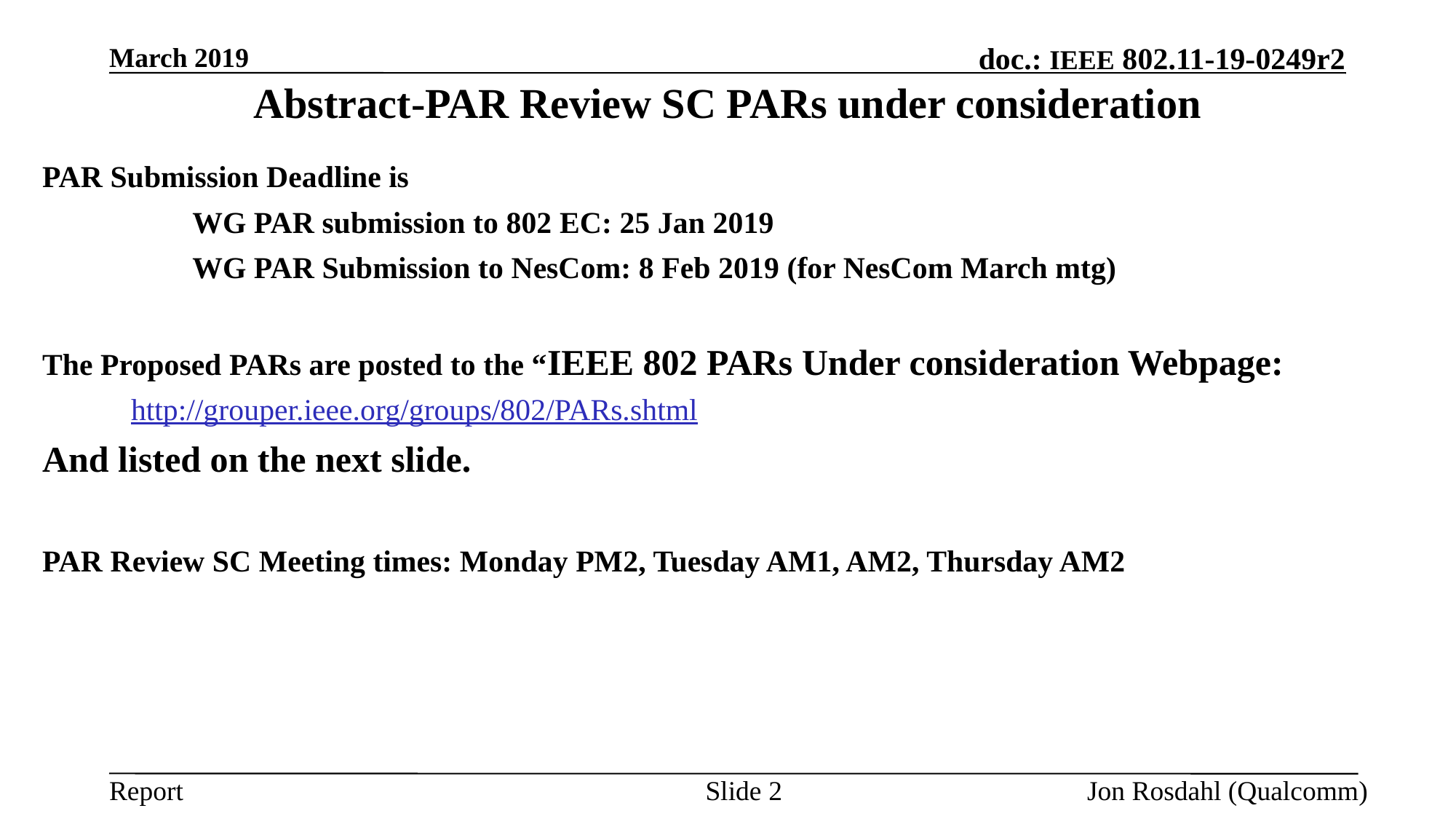

March 2019
# Abstract-PAR Review SC PARs under consideration
PAR Submission Deadline is
		WG PAR submission to 802 EC: 25 Jan 2019
		WG PAR Submission to NesCom: 8 Feb 2019 (for NesCom March mtg)

The Proposed PARs are posted to the “IEEE 802 PARs Under consideration Webpage:
	http://grouper.ieee.org/groups/802/PARs.shtml
And listed on the next slide.

PAR Review SC Meeting times: Monday PM2, Tuesday AM1, AM2, Thursday AM2
Slide 2
Jon Rosdahl (Qualcomm)